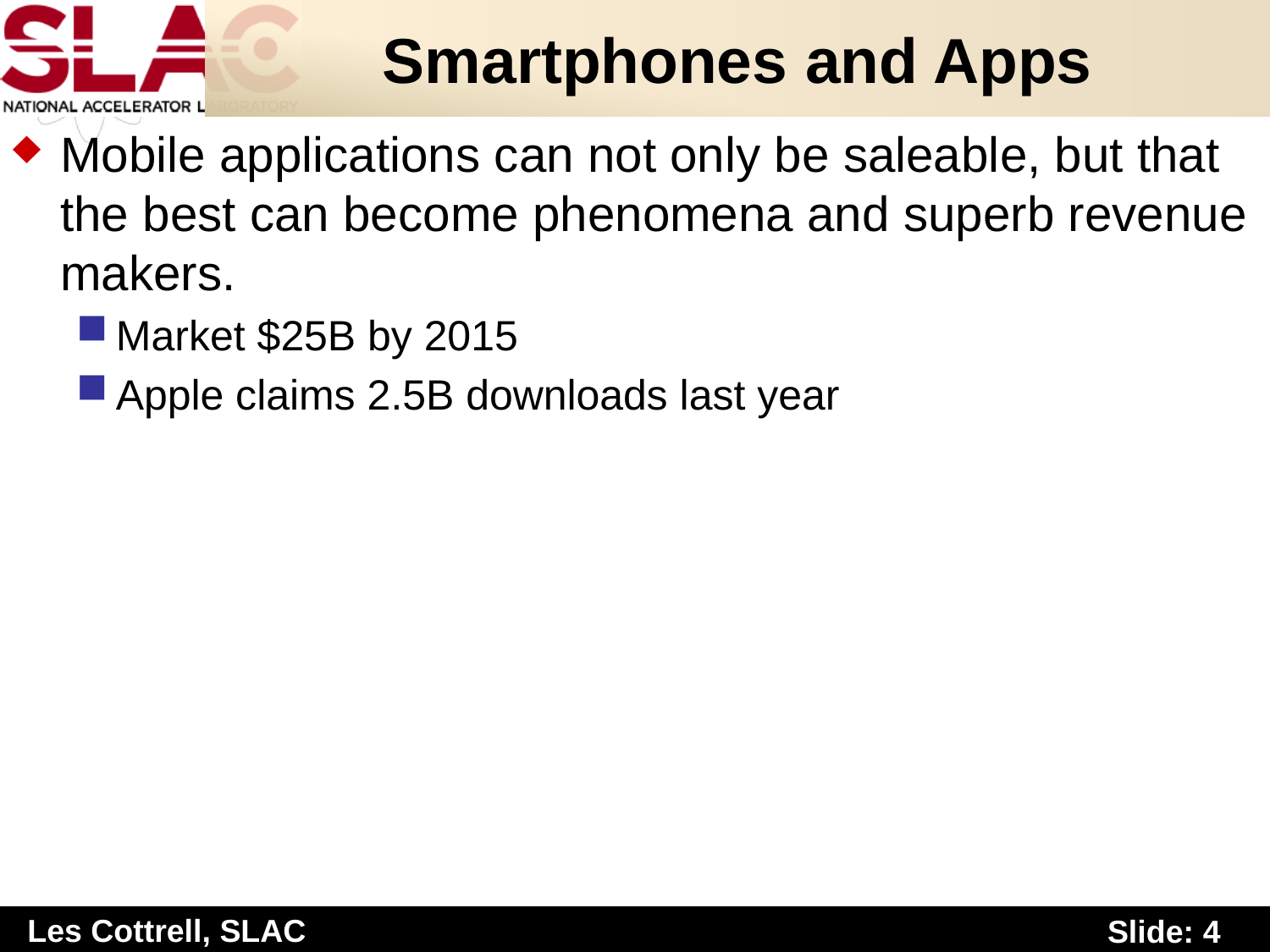

# Smartphones and Apps
Mobile applications can not only be saleable, but that the best can become phenomena and superb revenue makers.
Market $25B by 2015
Apple claims 2.5B downloads last year